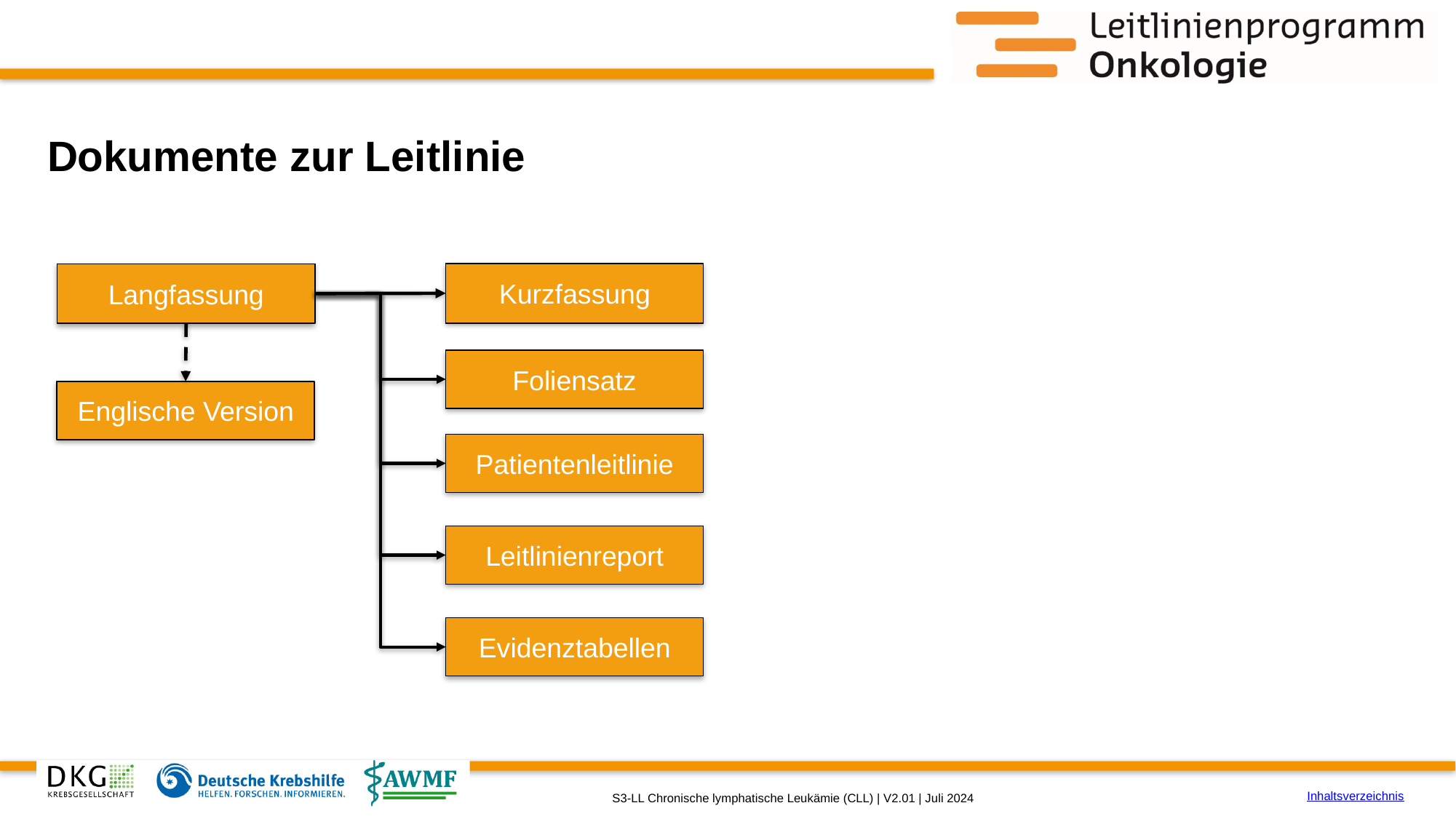

# Dokumente zur Leitlinie
Kurzfassung
Langfassung
Foliensatz
Englische Version
Patientenleitlinie
Leitlinienreport
Evidenztabellen
Inhaltsverzeichnis
S3-LL Chronische lymphatische Leukämie (CLL) | V2.01 | Juli 2024